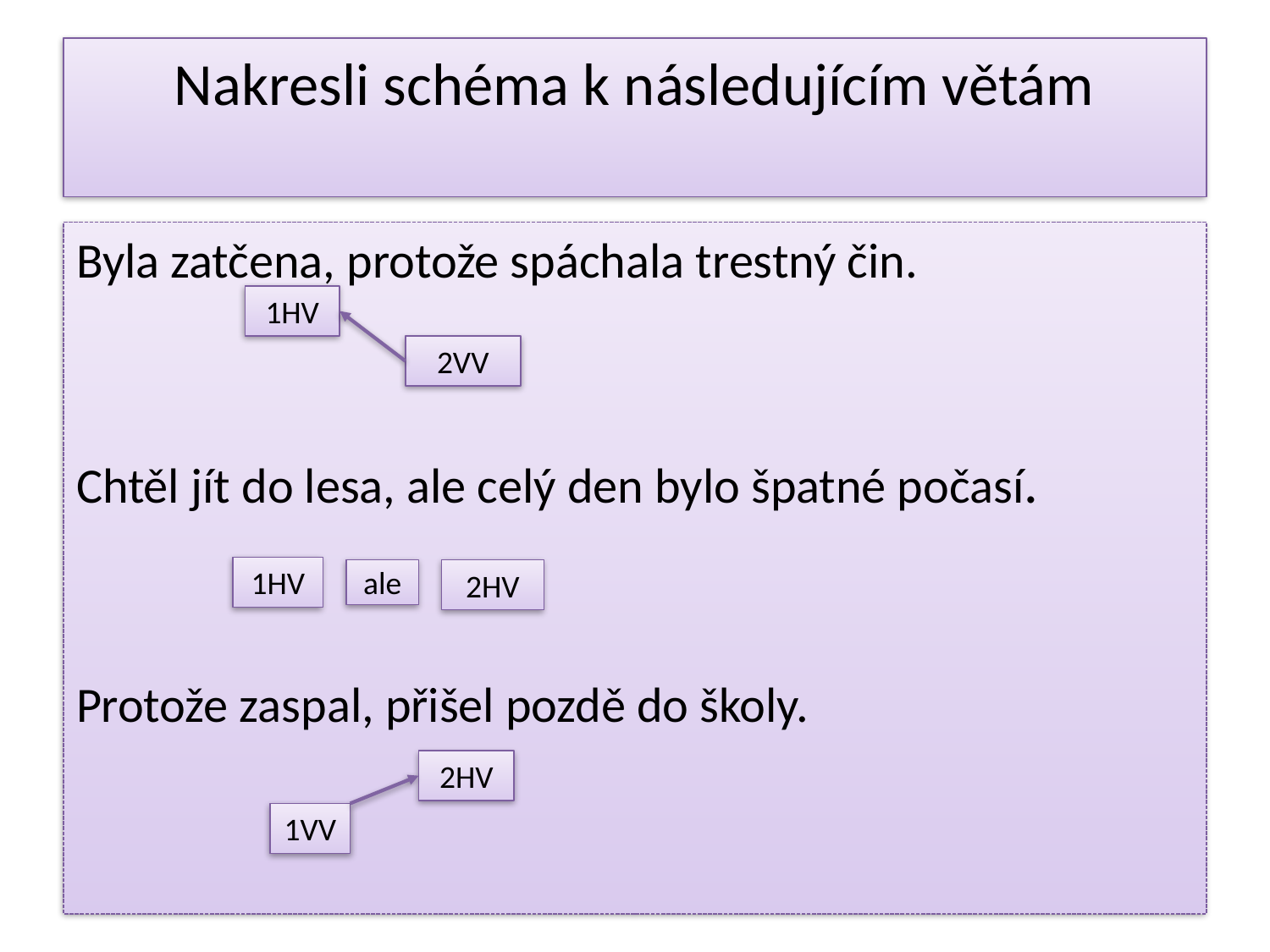

# Nakresli schéma k následujícím větám
Byla zatčena, protože spáchala trestný čin.

Chtěl jít do lesa, ale celý den bylo špatné počasí.

Protože zaspal, přišel pozdě do školy.
1HV
2VV
1HV
ale
2HV
2HV
1VV